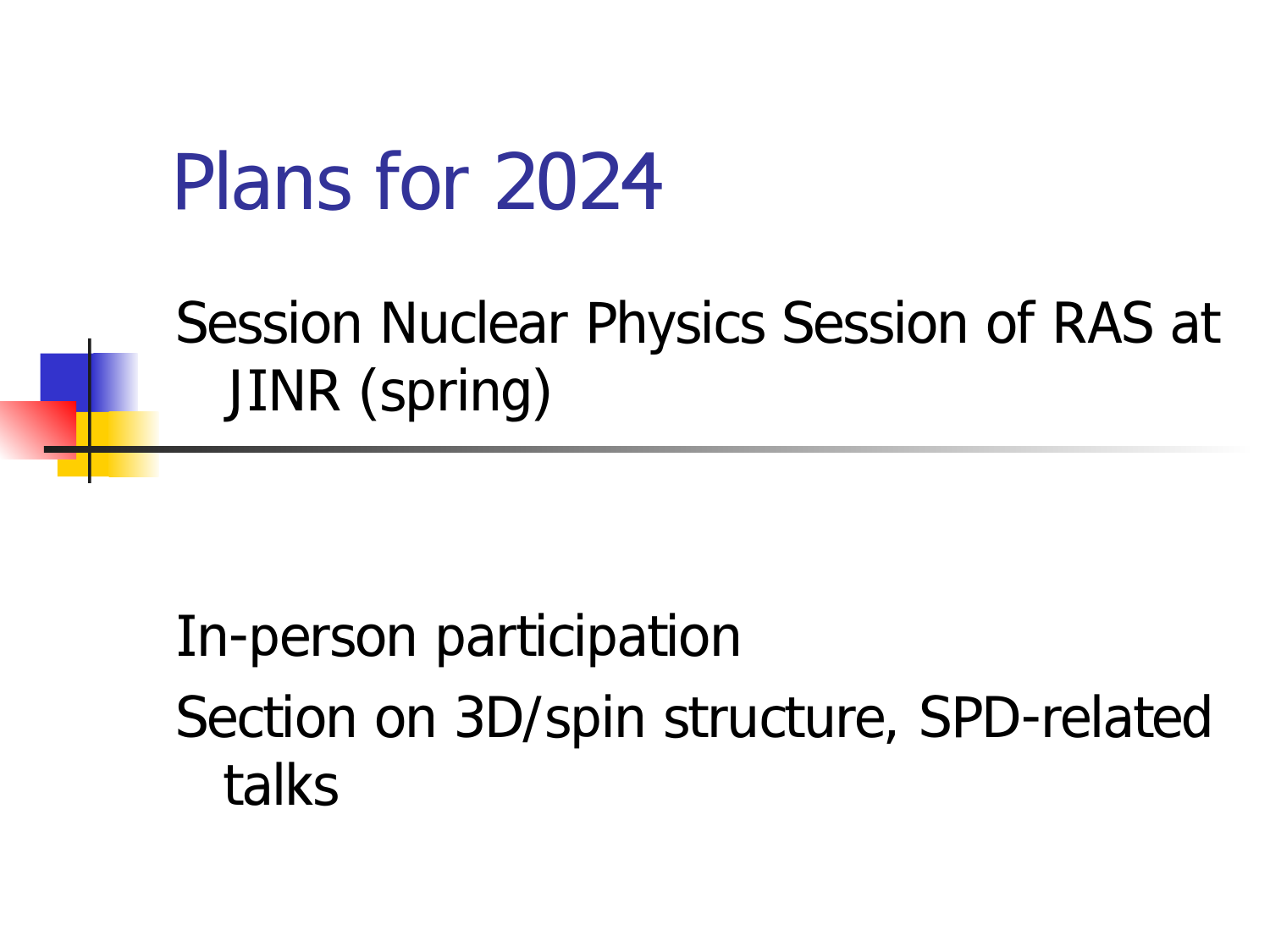

Plans for 2024
Session Nuclear Physics Session of RAS at JINR (spring)

In-person participation
Section on 3D/spin structure, SPD-related talks